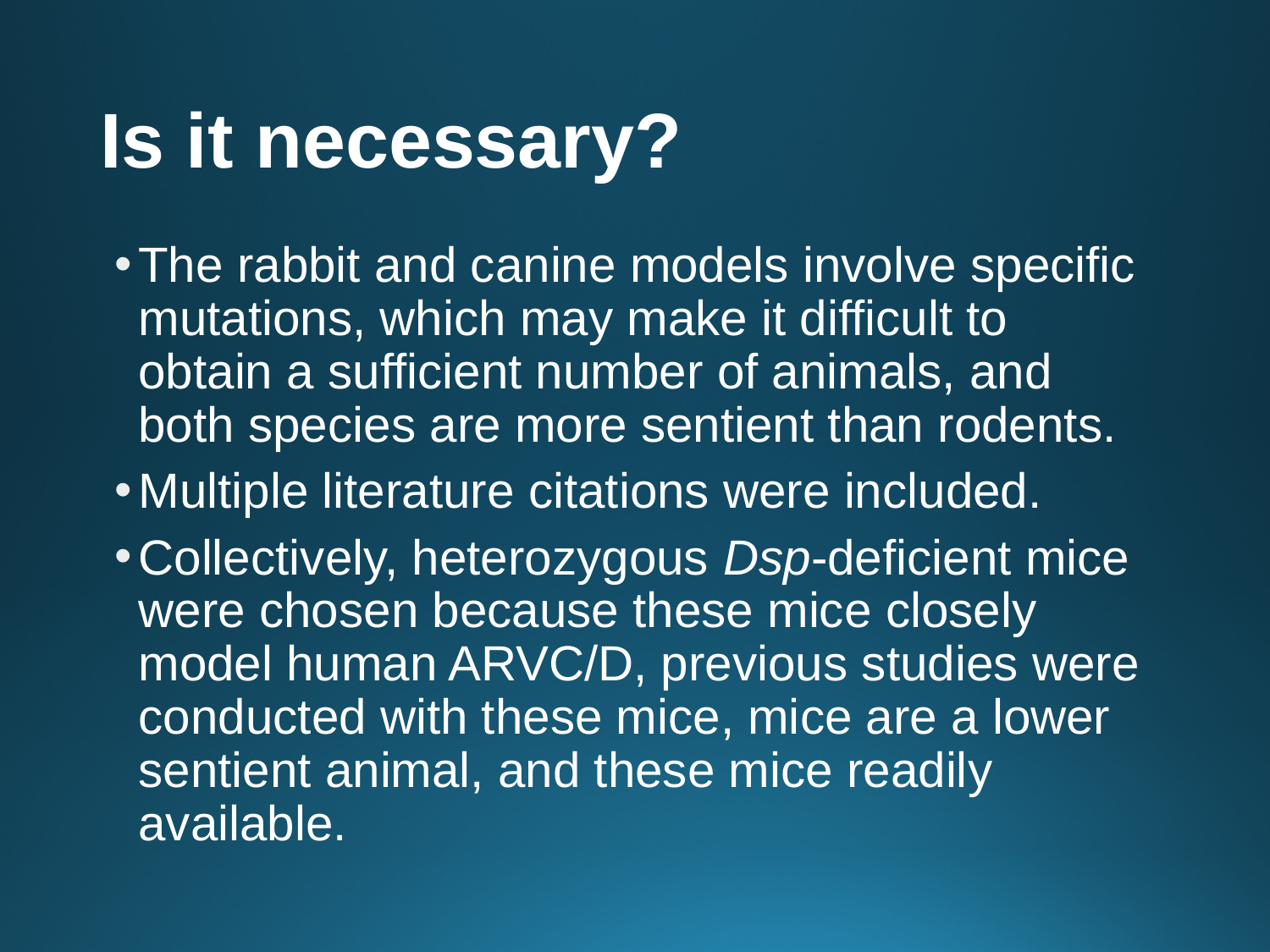

# Is it necessary?
The rabbit and canine models involve specific mutations, which may make it difficult to obtain a sufficient number of animals, and both species are more sentient than rodents.
Multiple literature citations were included.
Collectively, heterozygous Dsp-deficient mice  were chosen because these mice closely model human ARVC/D, previous studies were conducted with these mice, mice are a lower sentient animal, and these mice readily available.